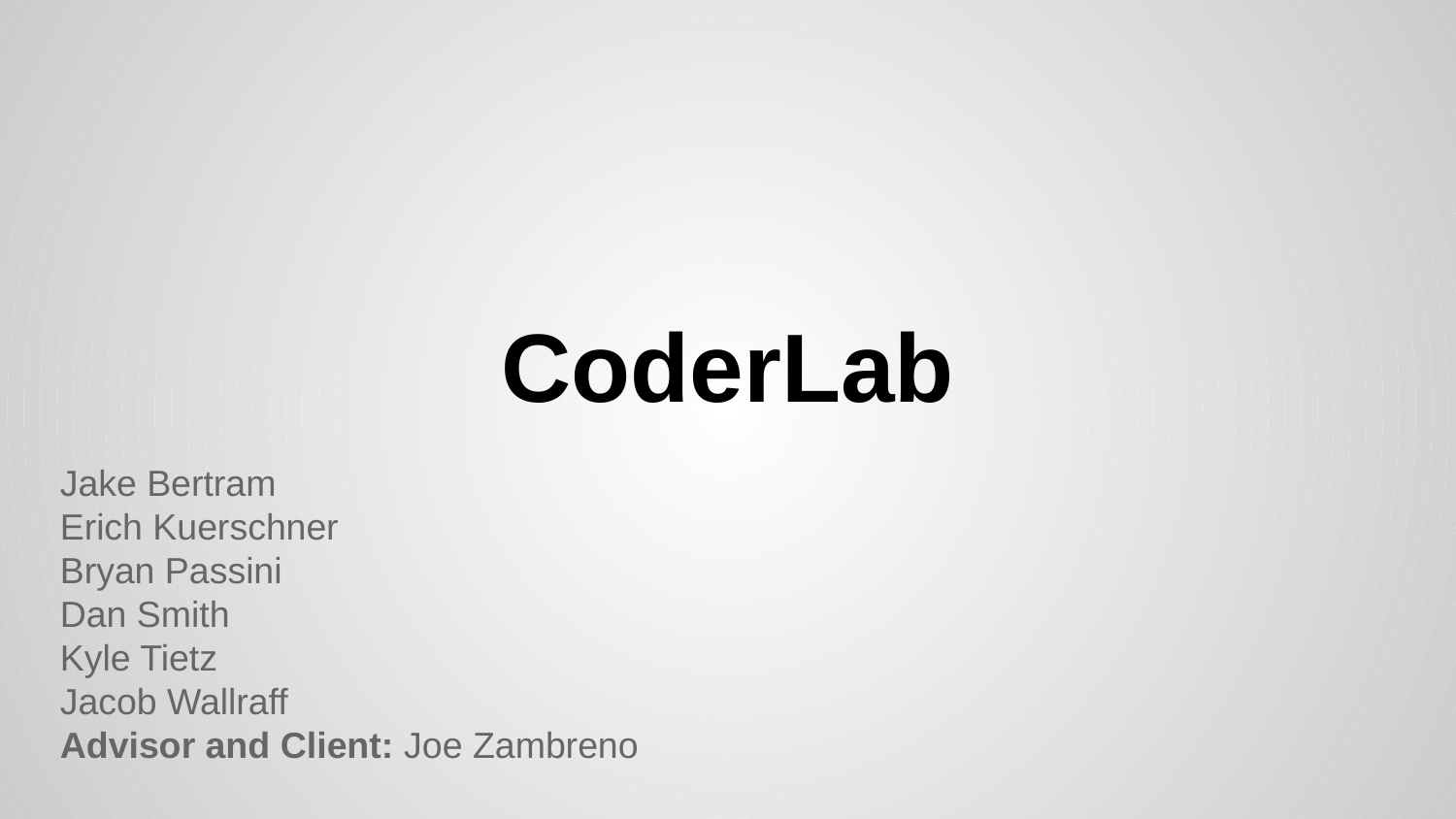

# CoderLab
Jake Bertram
Erich Kuerschner
Bryan Passini
Dan Smith
Kyle Tietz
Jacob Wallraff
Advisor and Client: Joe Zambreno